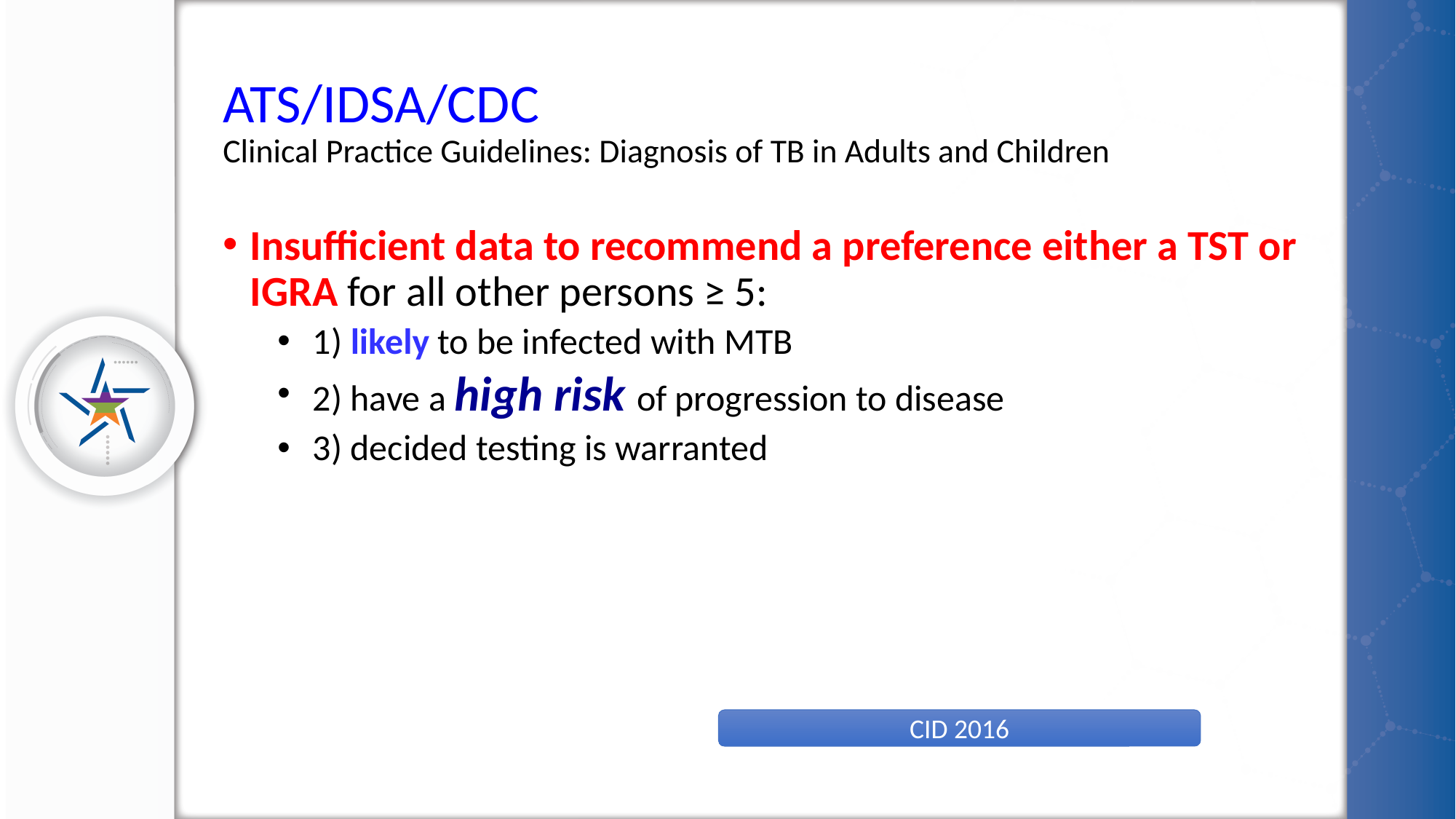

# ATS/IDSA/CDC Clinical Practice Guidelines: Diagnosis of TB in Adults and Children
Insufficient data to recommend a preference either a TST or IGRA for all other persons ≥ 5:
 1) likely to be infected with MTB
 2) have a high risk of progression to disease
 3) decided testing is warranted
CID 2016